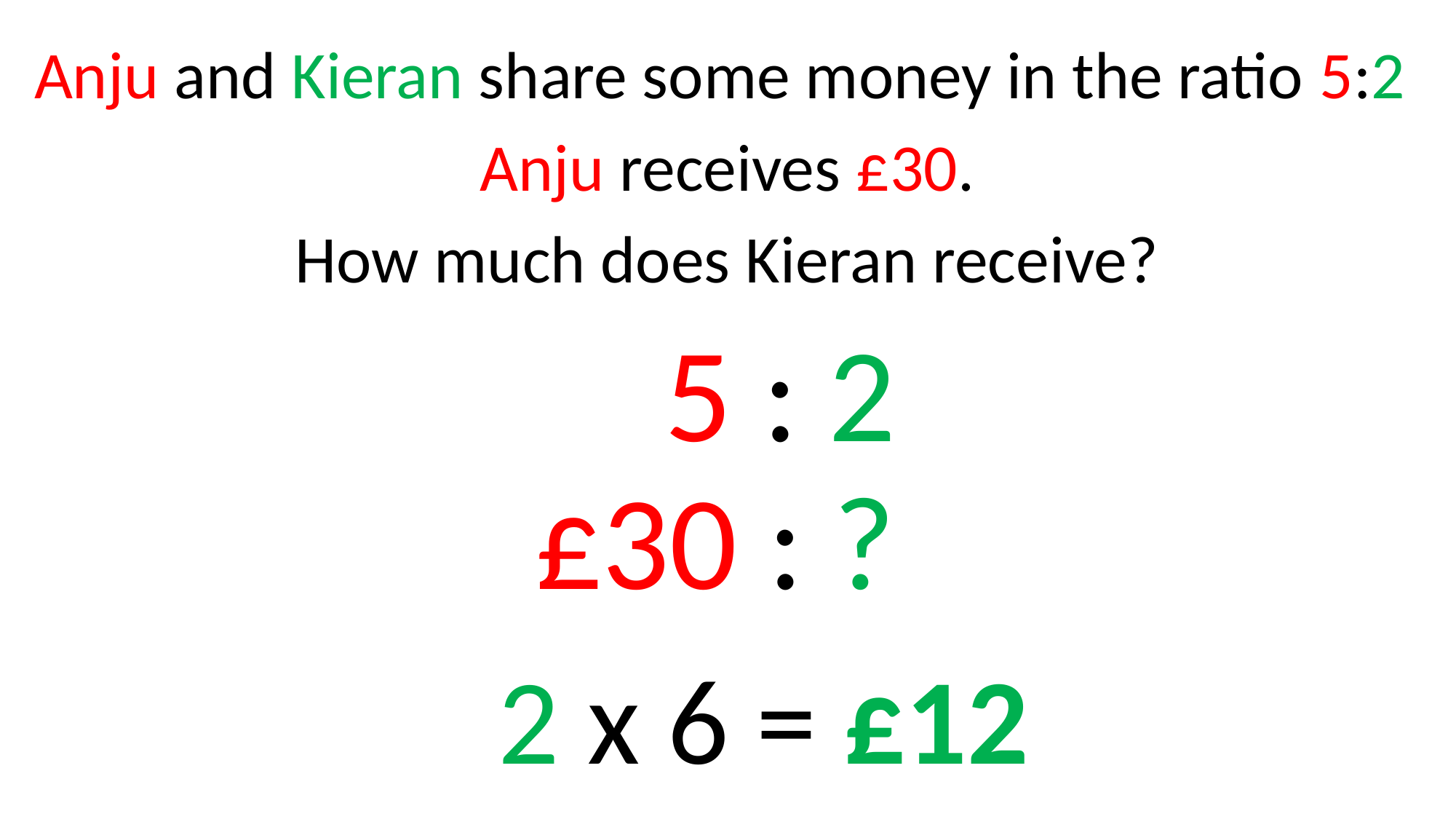

Anju and Kieran share some money in the ratio 5:2
Anju receives £30.
How much does Kieran receive?
5 : 2
£30 : ?
2 x 6 = £12